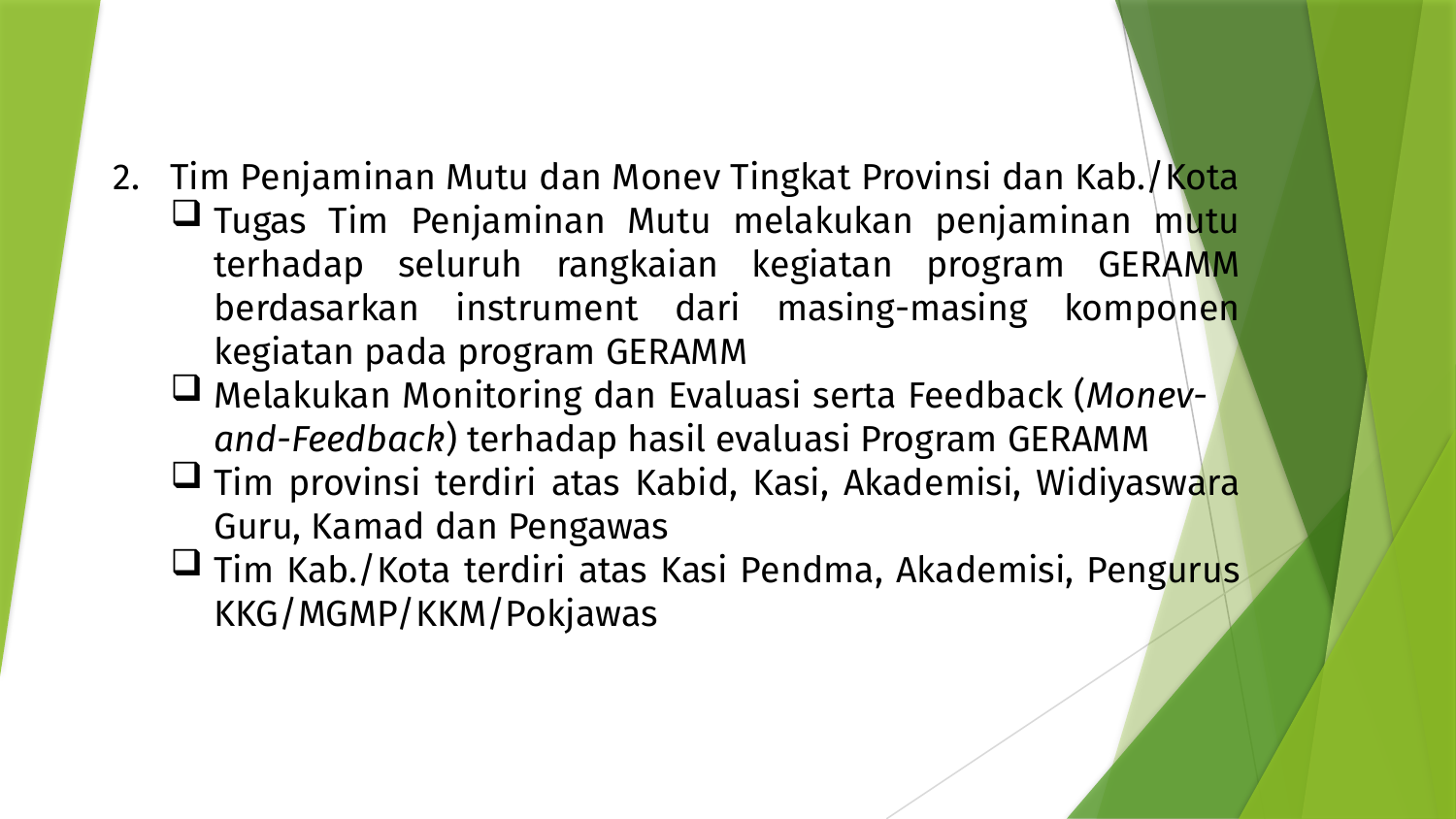

Tim Penjaminan Mutu dan Monev Tingkat Provinsi dan Kab./Kota
Tugas Tim Penjaminan Mutu melakukan penjaminan mutu terhadap seluruh rangkaian kegiatan program GERAMM berdasarkan instrument dari masing-masing komponen kegiatan pada program GERAMM
Melakukan Monitoring dan Evaluasi serta Feedback (Monev-    and-Feedback) terhadap hasil evaluasi Program GERAMM
Tim provinsi terdiri atas Kabid, Kasi, Akademisi, Widiyaswara Guru, Kamad dan Pengawas
Tim Kab./Kota terdiri atas Kasi Pendma, Akademisi, Pengurus KKG/MGMP/KKM/Pokjawas